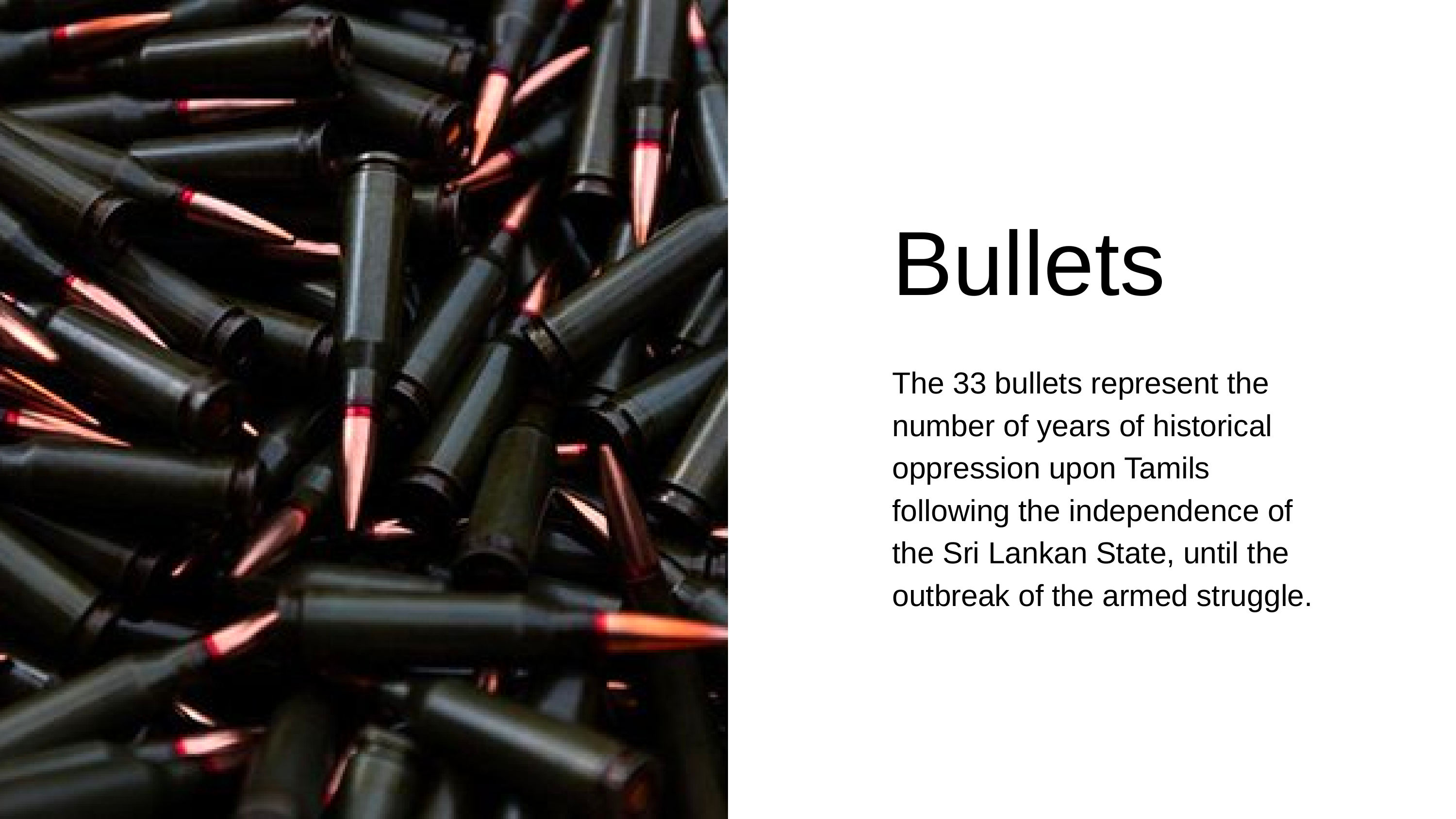

Bullets
The 33 bullets represent the number of years of historical oppression upon Tamils following the independence of the Sri Lankan State, until the outbreak of the armed struggle.